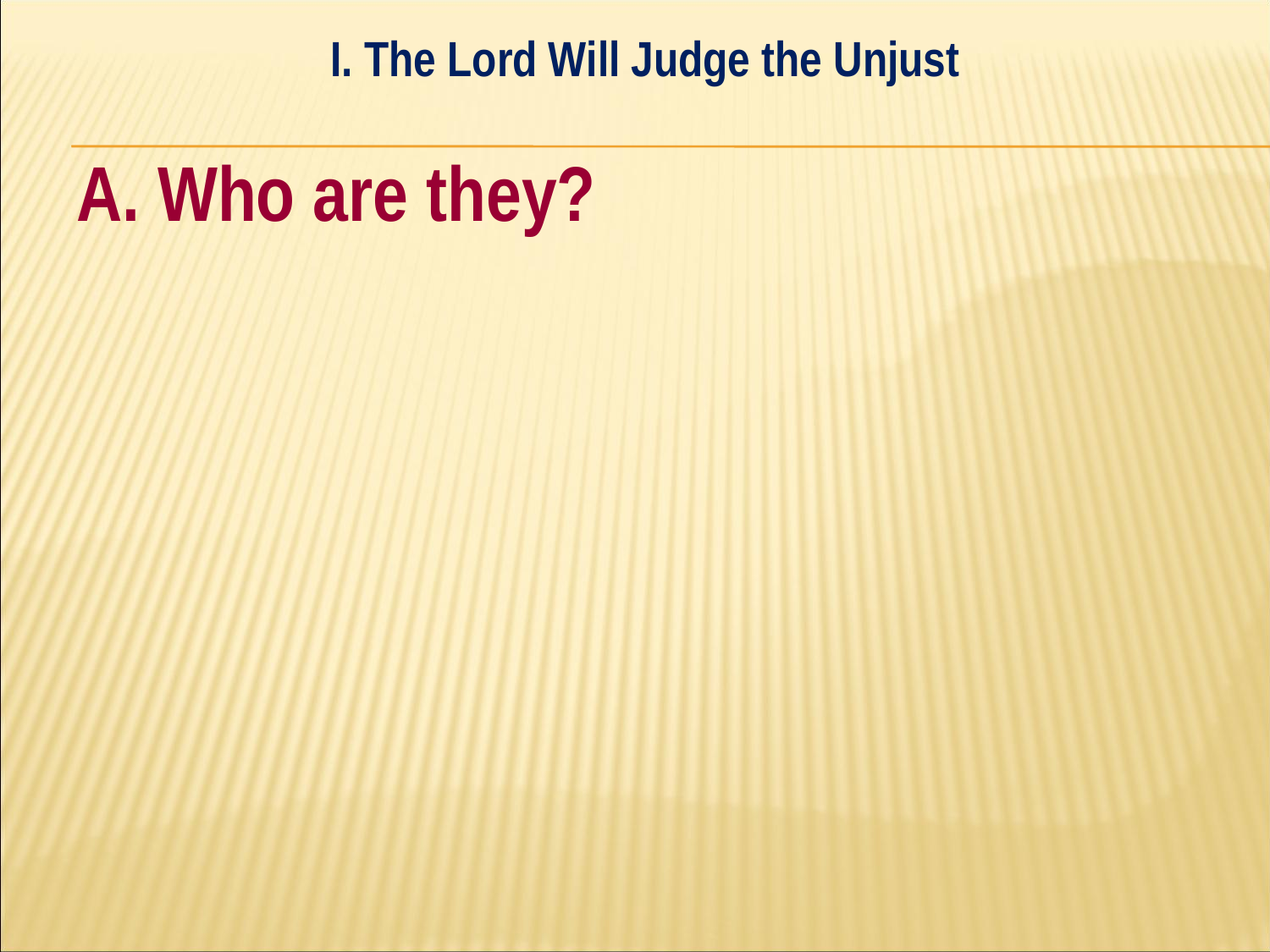

I. The Lord Will Judge the Unjust
#
A. Who are they?